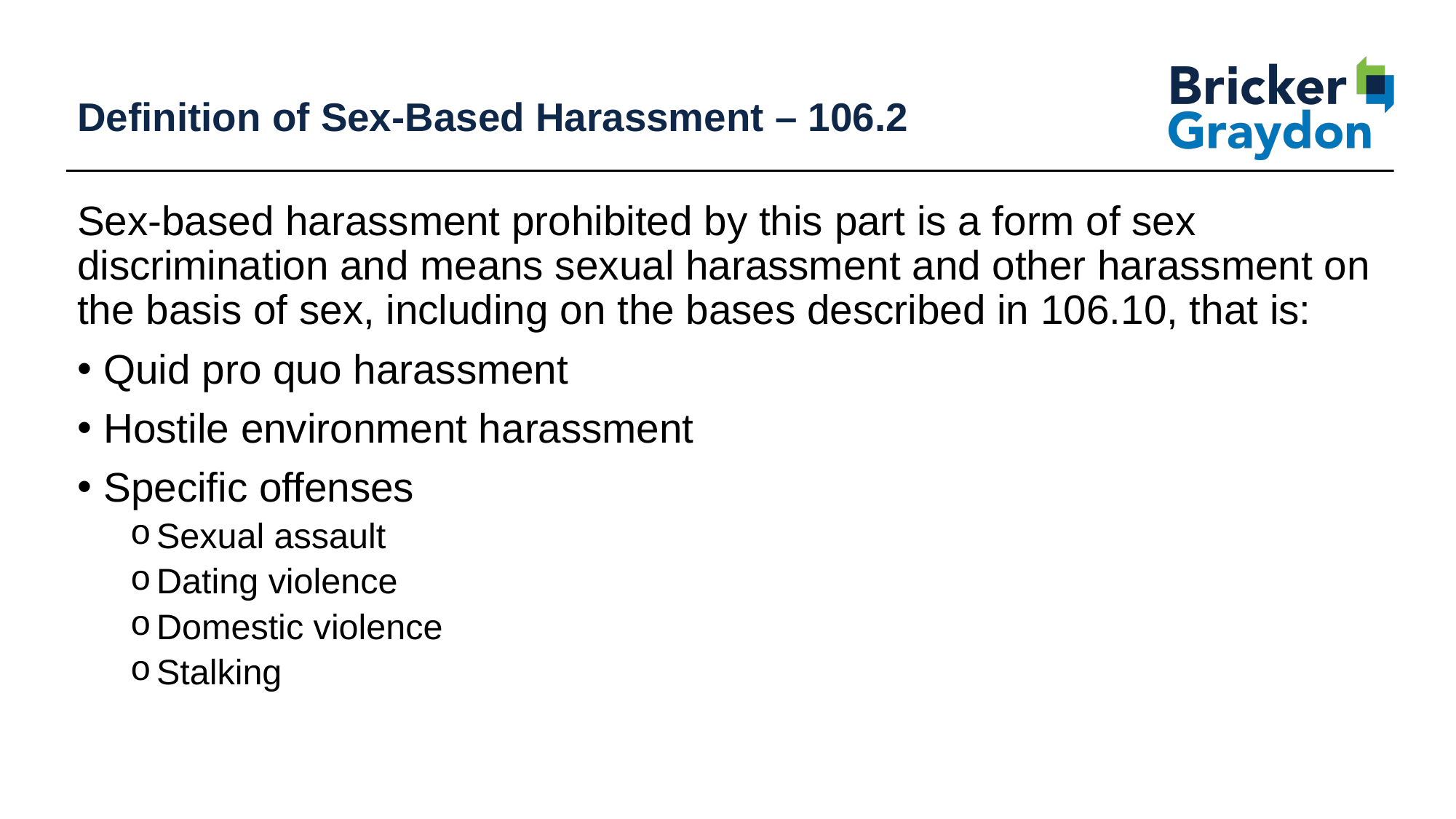

66
# Definition of Sex-Based Harassment – 106.2
Sex-based harassment prohibited by this part is a form of sex discrimination and means sexual harassment and other harassment on the basis of sex, including on the bases described in 106.10, that is:
Quid pro quo harassment
Hostile environment harassment
Specific offenses
Sexual assault
Dating violence
Domestic violence
Stalking